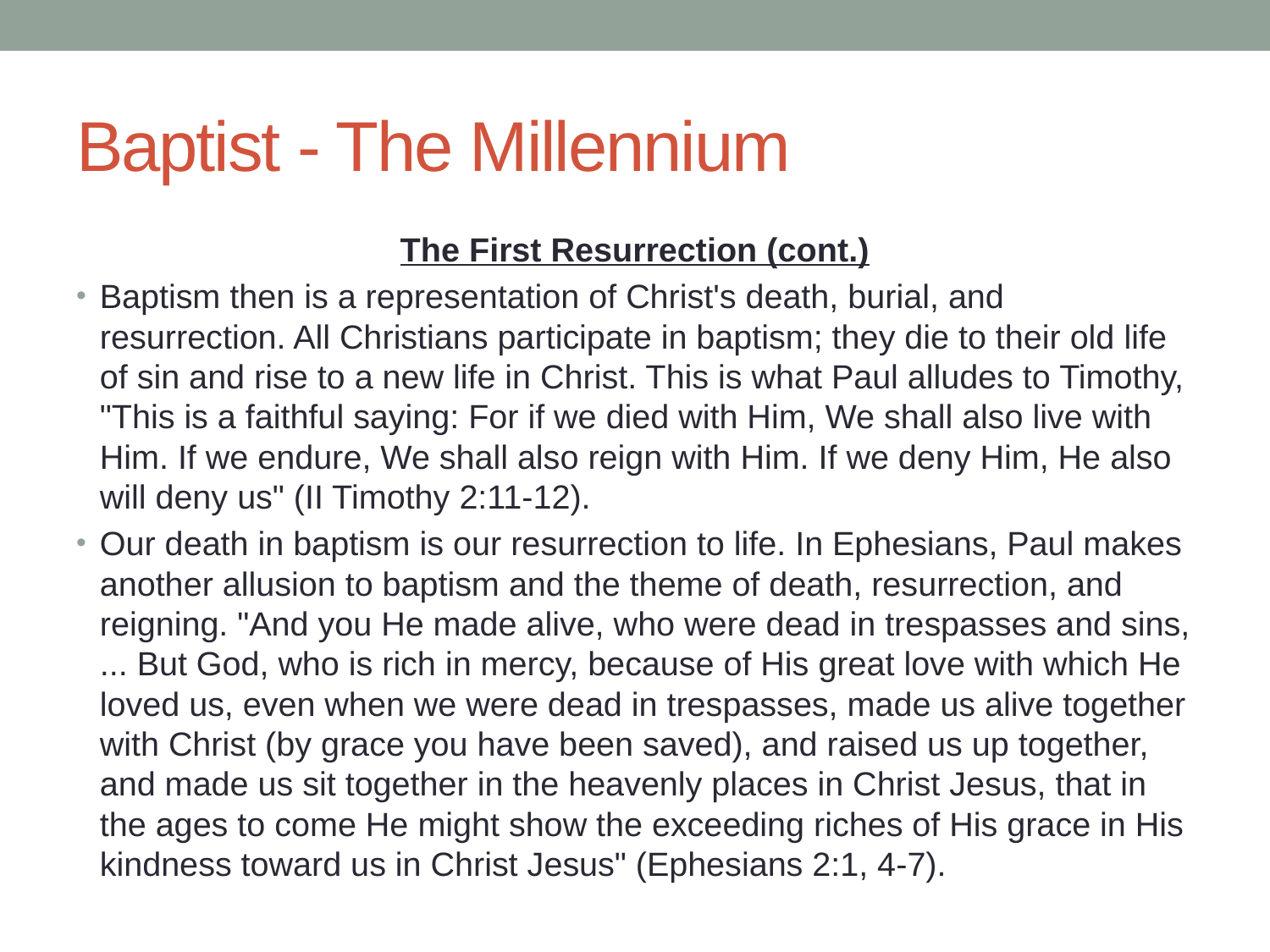

# Baptist - The Millennium
The First Resurrection (cont.)
Baptism then is a representation of Christ's death, burial, and resurrection. All Christians participate in baptism; they die to their old life of sin and rise to a new life in Christ. This is what Paul alludes to Timothy, "This is a faithful saying: For if we died with Him, We shall also live with Him. If we endure, We shall also reign with Him. If we deny Him, He also will deny us" (II Timothy 2:11-12).
Our death in baptism is our resurrection to life. In Ephesians, Paul makes another allusion to baptism and the theme of death, resurrection, and reigning. "And you He made alive, who were dead in trespasses and sins, ... But God, who is rich in mercy, because of His great love with which He loved us, even when we were dead in trespasses, made us alive together with Christ (by grace you have been saved), and raised us up together, and made us sit together in the heavenly places in Christ Jesus, that in the ages to come He might show the exceeding riches of His grace in His kindness toward us in Christ Jesus" (Ephesians 2:1, 4-7).